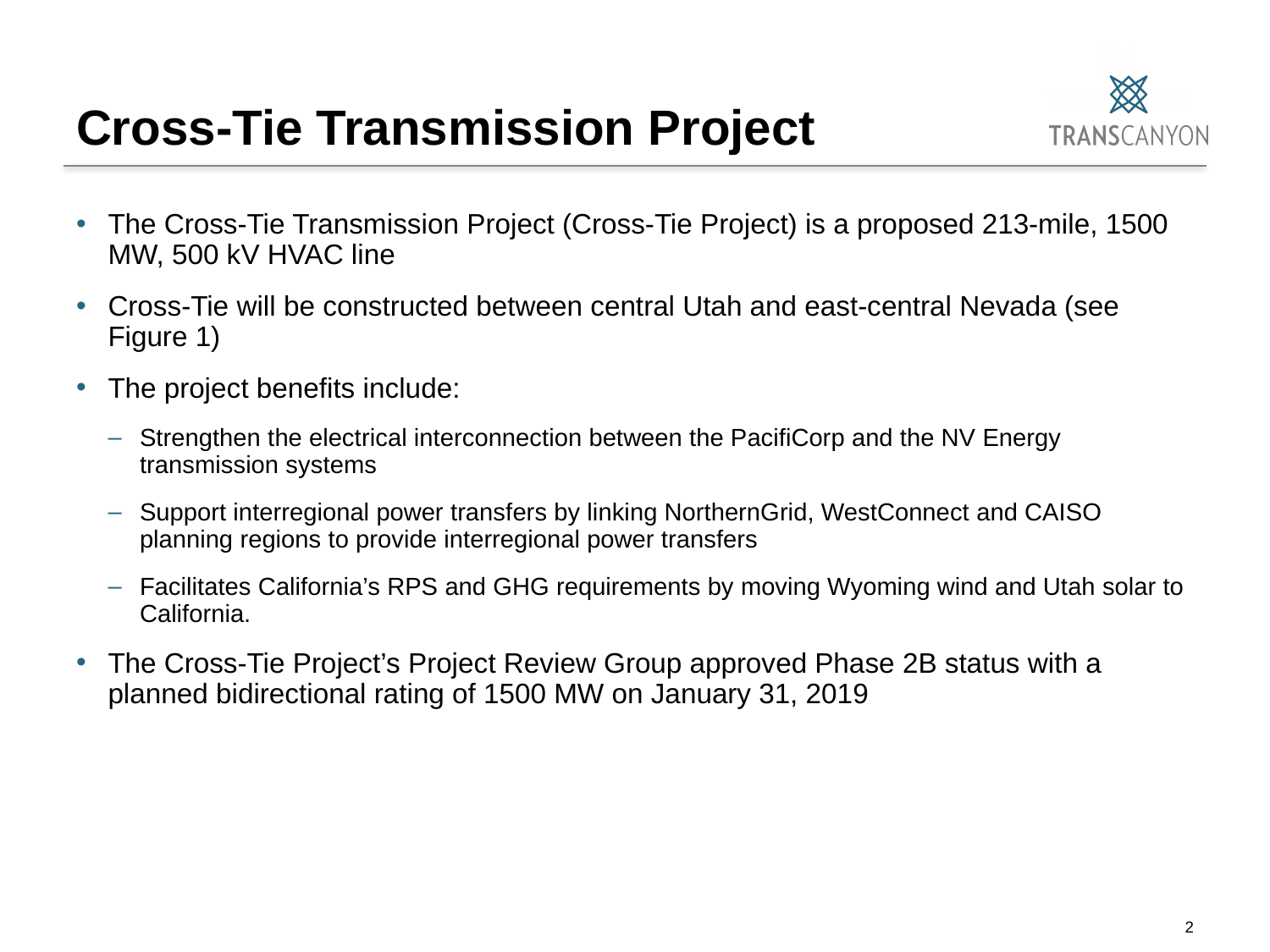

# Cross-Tie Transmission Project
The Cross-Tie Transmission Project (Cross-Tie Project) is a proposed 213-mile, 1500 MW, 500 kV HVAC line
Cross-Tie will be constructed between central Utah and east-central Nevada (see Figure 1)
The project benefits include:
Strengthen the electrical interconnection between the PacifiCorp and the NV Energy transmission systems
Support interregional power transfers by linking NorthernGrid, WestConnect and CAISO planning regions to provide interregional power transfers
Facilitates California’s RPS and GHG requirements by moving Wyoming wind and Utah solar to California.
The Cross-Tie Project’s Project Review Group approved Phase 2B status with a planned bidirectional rating of 1500 MW on January 31, 2019
2